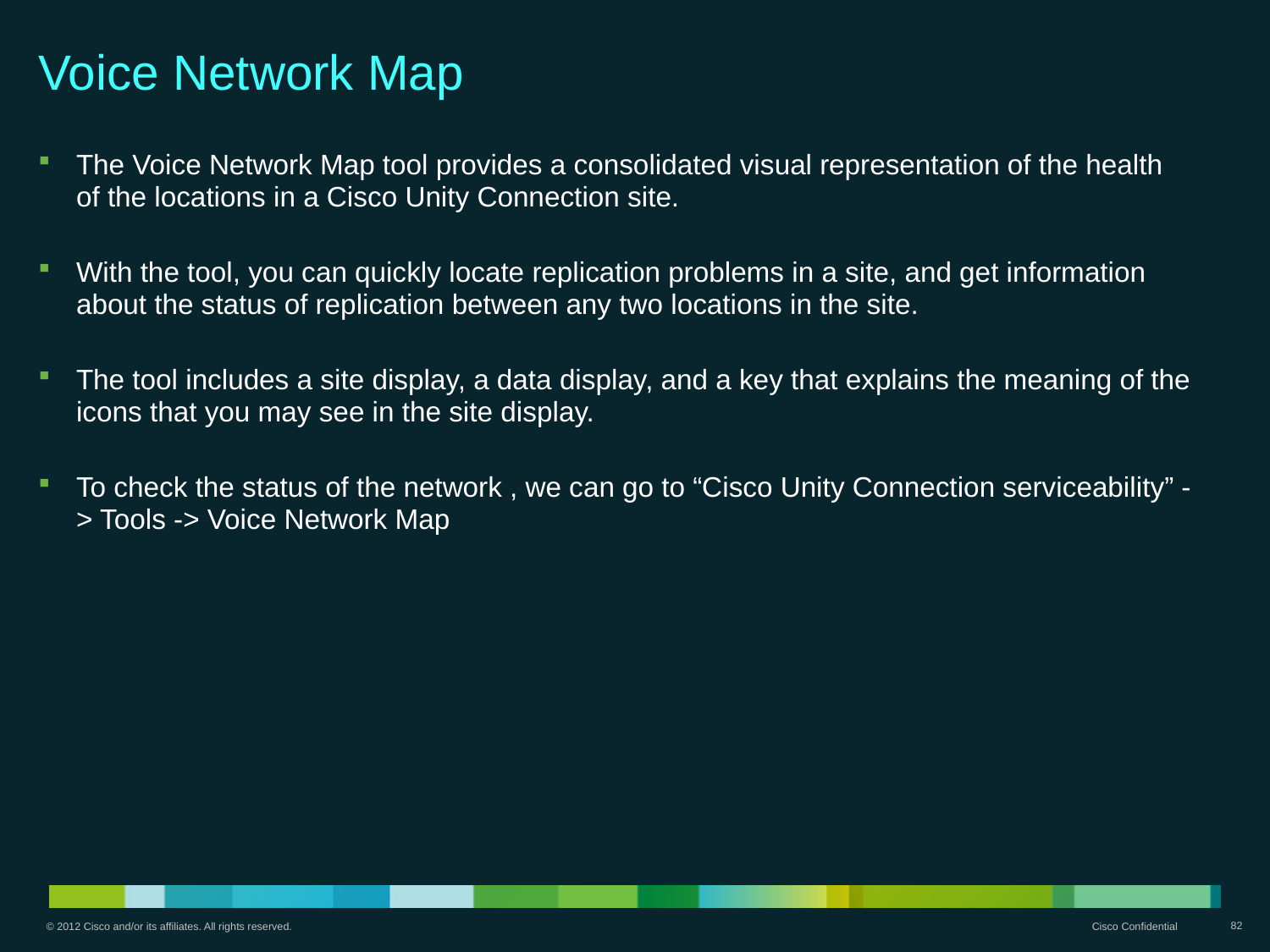

Voice Network Map
The Voice Network Map tool provides a consolidated visual representation of the health of the locations in a Cisco Unity Connection site.

With the tool, you can quickly locate replication problems in a site, and get information about the status of replication between any two locations in the site.

The tool includes a site display, a data display, and a key that explains the meaning of the icons that you may see in the site display.

To check the status of the network , we can go to “Cisco Unity Connection serviceability” -> Tools -> Voice Network Map